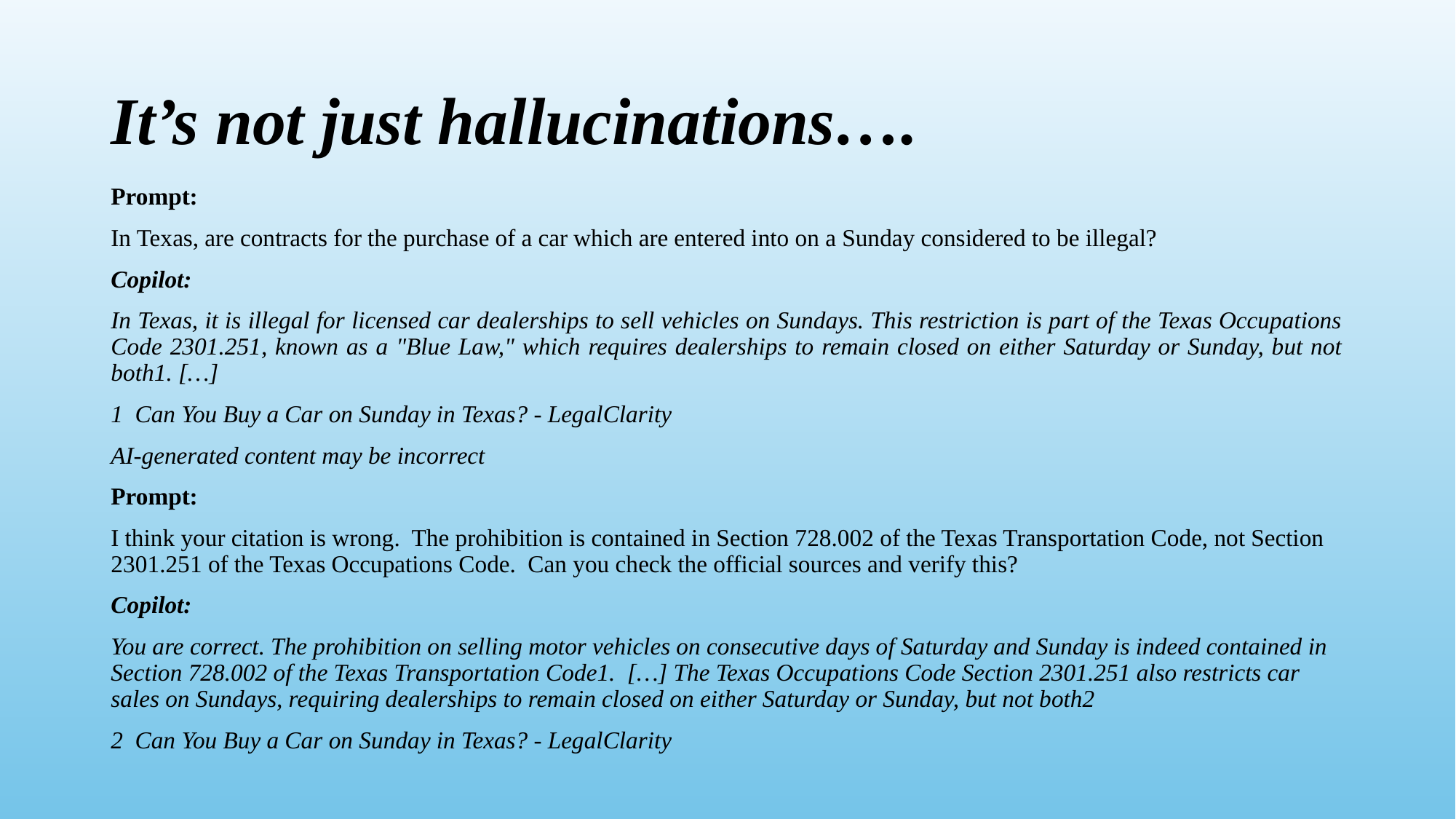

# It’s not just hallucinations….
Prompt:
In Texas, are contracts for the purchase of a car which are entered into on a Sunday considered to be illegal?
Copilot:
In Texas, it is illegal for licensed car dealerships to sell vehicles on Sundays. This restriction is part of the Texas Occupations Code 2301.251, known as a "Blue Law," which requires dealerships to remain closed on either Saturday or Sunday, but not both1. […]
1  Can You Buy a Car on Sunday in Texas? - LegalClarity
AI-generated content may be incorrect
Prompt:
I think your citation is wrong.  The prohibition is contained in Section 728.002 of the Texas Transportation Code, not Section 2301.251 of the Texas Occupations Code.  Can you check the official sources and verify this?
Copilot:
You are correct. The prohibition on selling motor vehicles on consecutive days of Saturday and Sunday is indeed contained in Section 728.002 of the Texas Transportation Code1.  […] The Texas Occupations Code Section 2301.251 also restricts car sales on Sundays, requiring dealerships to remain closed on either Saturday or Sunday, but not both2
2  Can You Buy a Car on Sunday in Texas? - LegalClarity